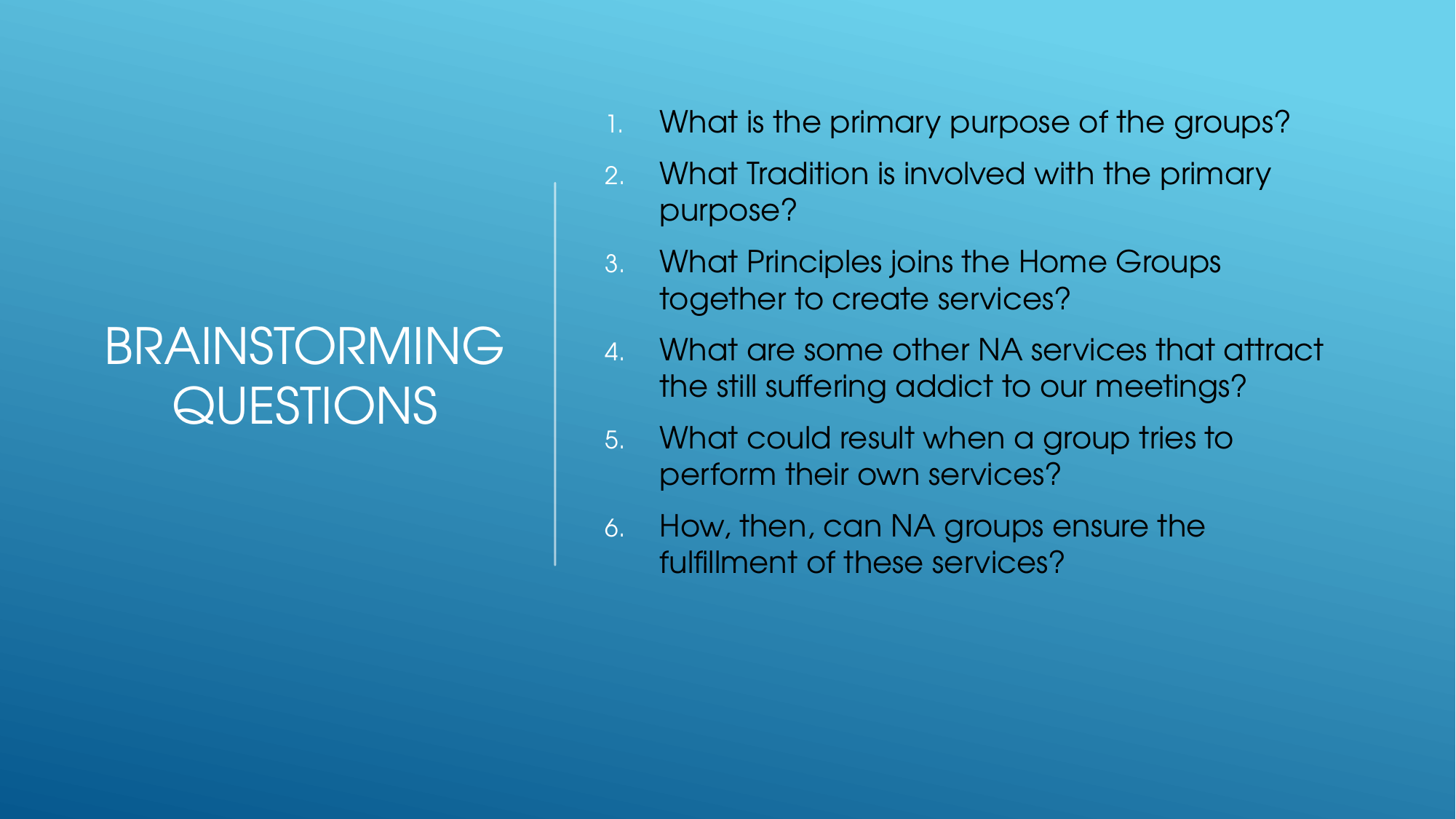

# Brainstorming questions
What is the primary purpose of the groups?
What Tradition is involved with the primary purpose?
What Principles joins the Home Groups together to create services?
What are some other NA services that attract the still suffering addict to our meetings?
What could result when a group tries to perform their own services?
How, then, can NA groups ensure the fulfillment of these services?